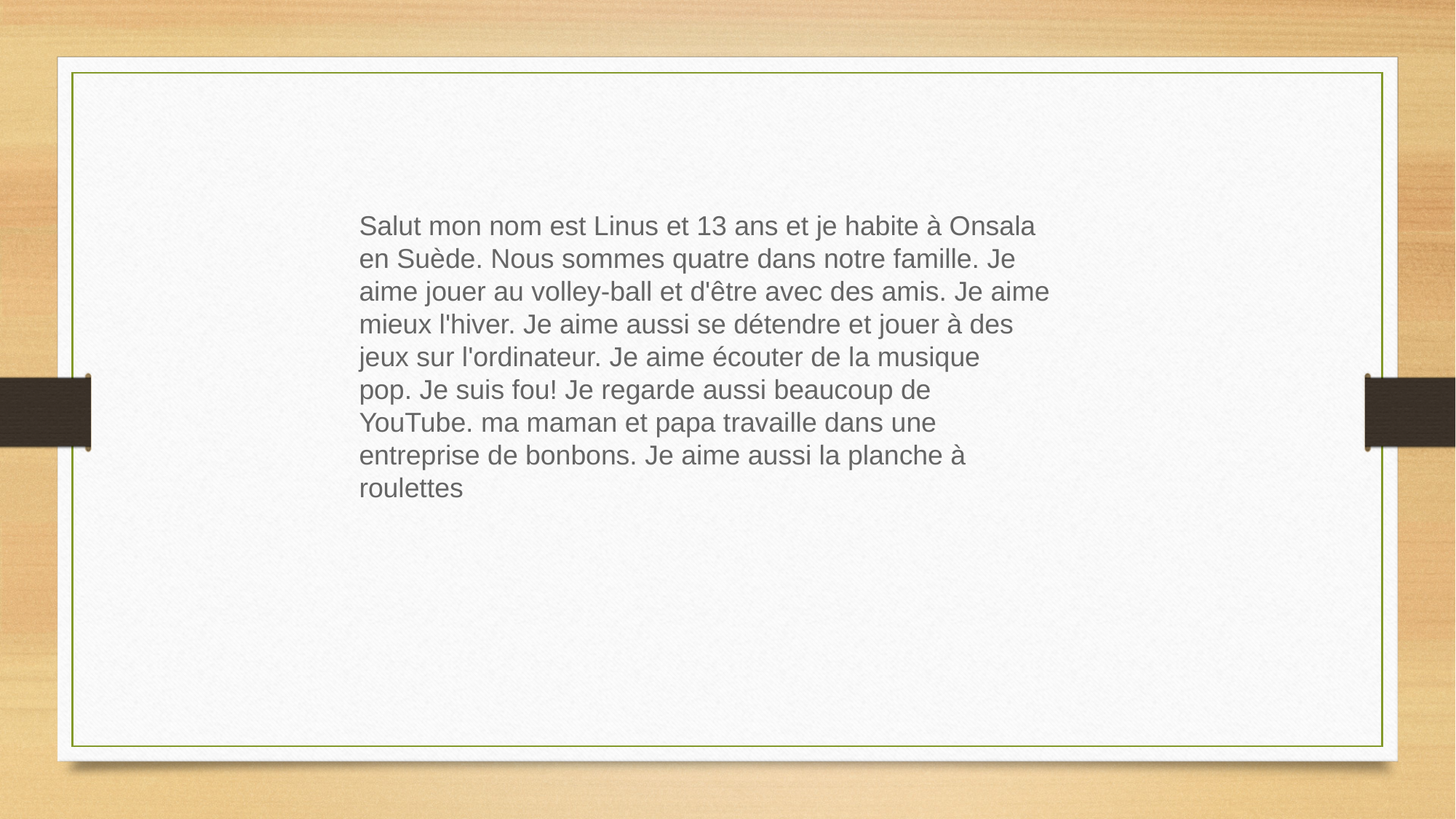

Salut mon nom est Linus et 13 ans et je habite à Onsala en Suède. Nous sommes quatre dans notre famille. Je aime jouer au volley-ball et d'être avec des amis. Je aime mieux l'hiver. Je aime aussi se détendre et jouer à des jeux sur l'ordinateur. Je aime écouter de la musique pop. Je suis fou! Je regarde aussi beaucoup de YouTube. ma maman et papa travaille dans une entreprise de bonbons. Je aime aussi la planche à roulettes